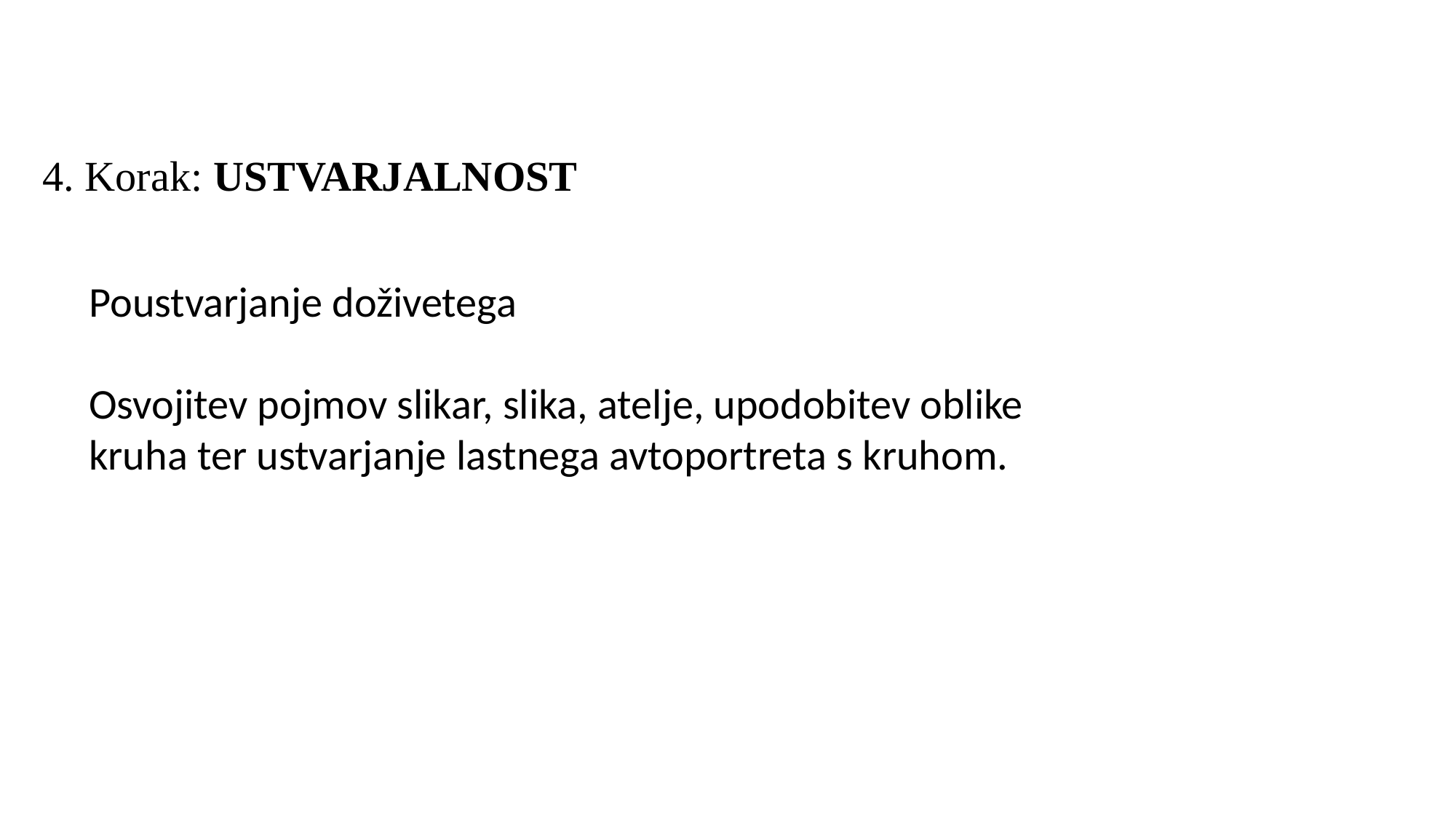

4. Korak: USTVARJALNOST
Poustvarjanje doživetega

Osvojitev pojmov slikar, slika, atelje, upodobitev oblike kruha ter ustvarjanje lastnega avtoportreta s kruhom.